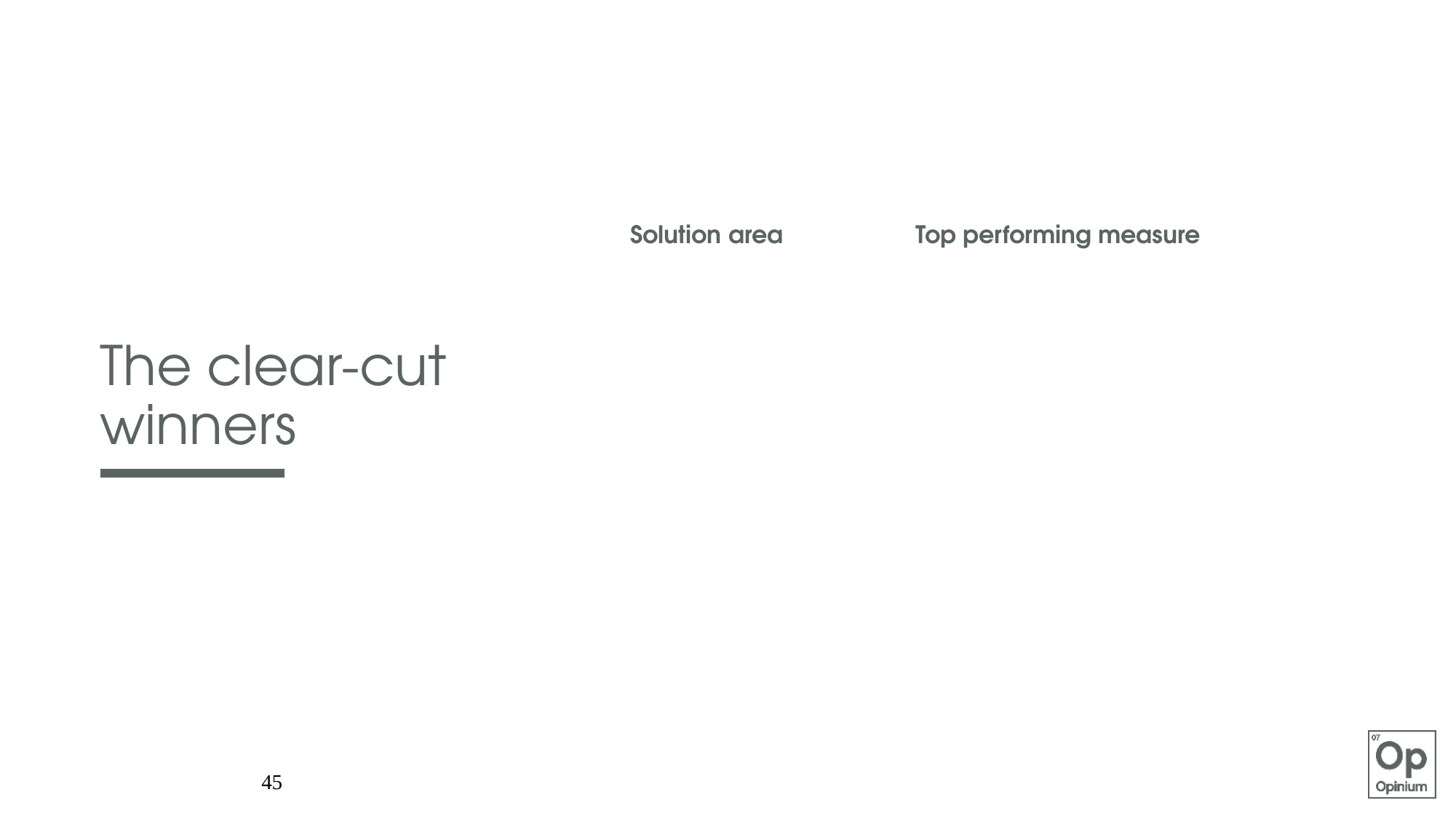

| Solution area | Top performing measure |
| --- | --- |
| Tax system | Reducing tax avoidance and use of tax havens |
| Housing and regeneration policy | Build more social housing |
| Equality policy | Making sure men and women are paid the same for the same work |
# The clear-cut winners

45